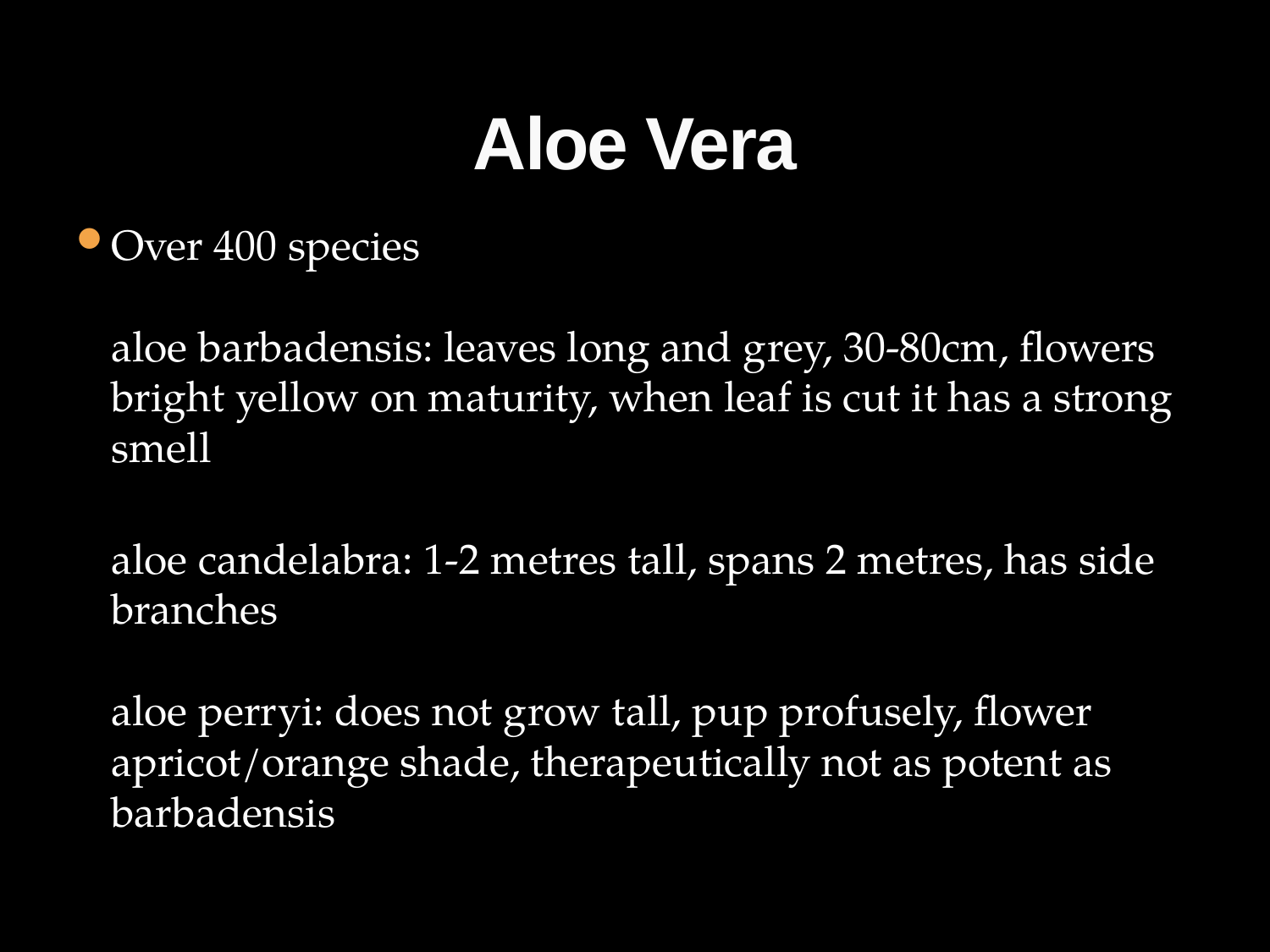

# Aloe Vera
Over 400 species
aloe barbadensis: leaves long and grey, 30-80cm, flowers bright yellow on maturity, when leaf is cut it has a strong smell
aloe candelabra: 1-2 metres tall, spans 2 metres, has side branches
aloe perryi: does not grow tall, pup profusely, flower apricot/orange shade, therapeutically not as potent as barbadensis